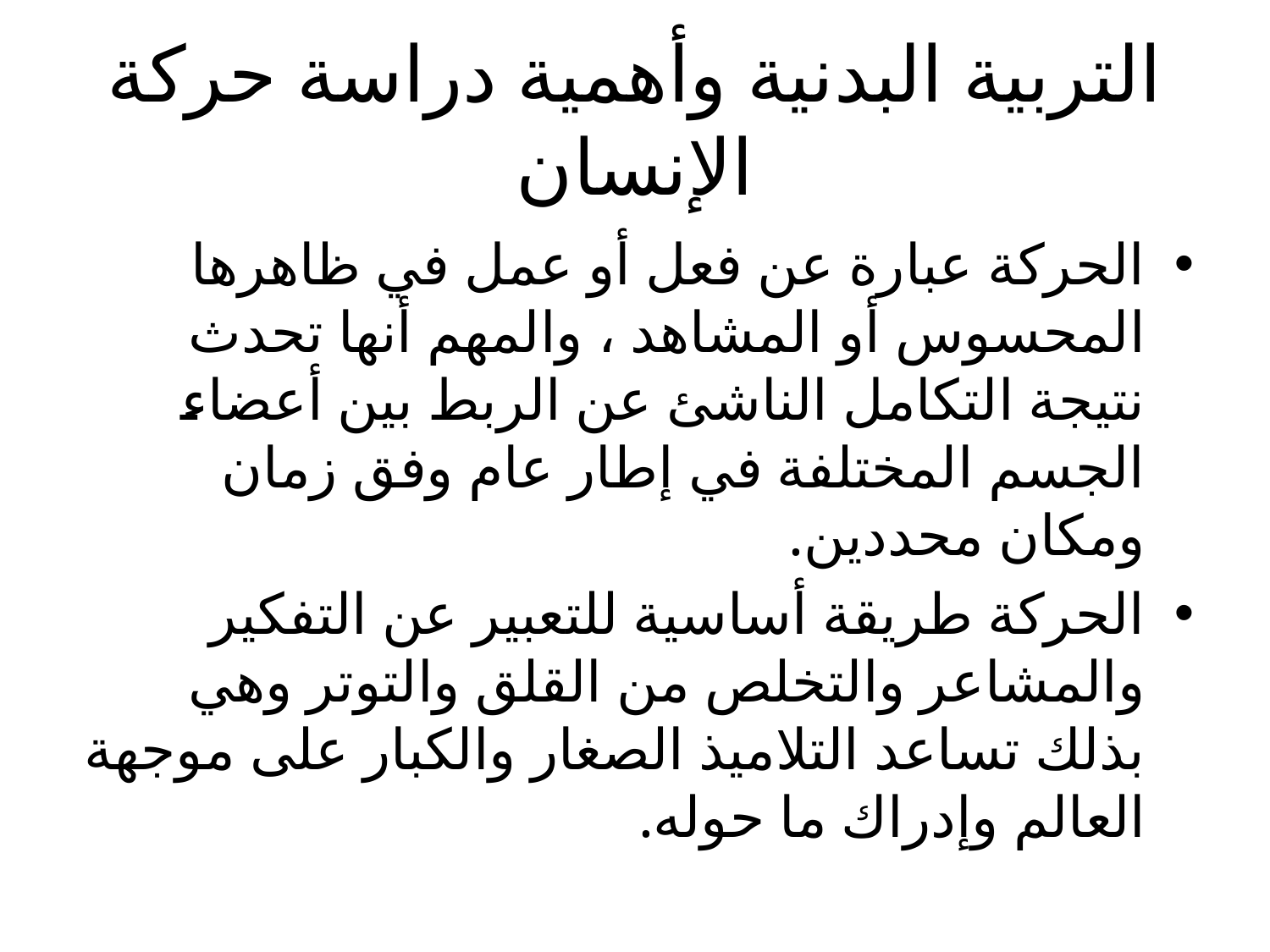

# التربية البدنية وأهمية دراسة حركة الإنسان
الحركة عبارة عن فعل أو عمل في ظاهرها المحسوس أو المشاهد ، والمهم أنها تحدث نتيجة التكامل الناشئ عن الربط بين أعضاء الجسم المختلفة في إطار عام وفق زمان ومكان محددين.
الحركة طريقة أساسية للتعبير عن التفكير والمشاعر والتخلص من القلق والتوتر وهي بذلك تساعد التلاميذ الصغار والكبار على موجهة العالم وإدراك ما حوله.